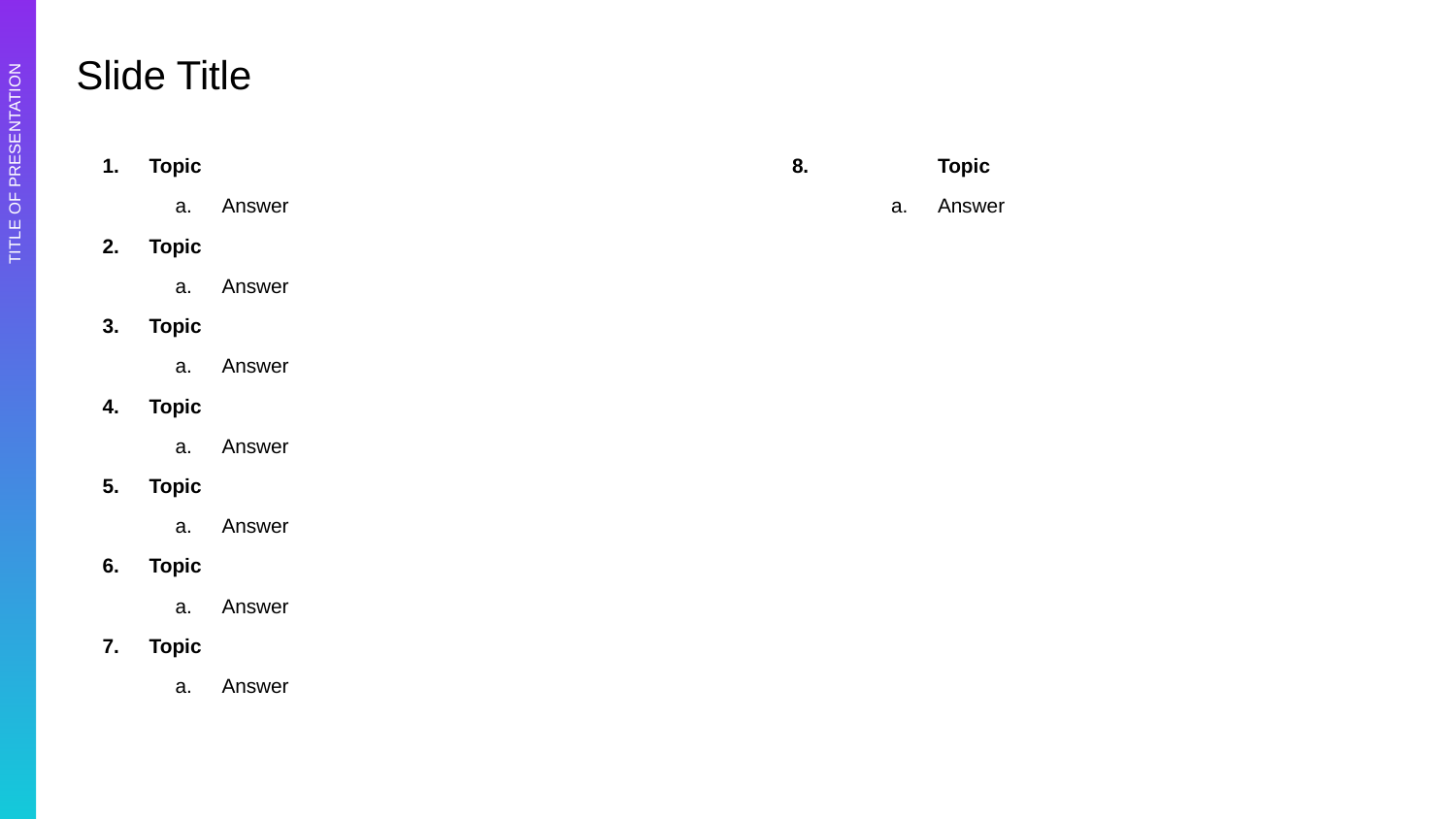

Slide Title
Topic
Answer
Topic
Answer
Topic
Answer
Topic
Answer
Topic
Answer
Topic
Answer
Topic
Answer
8. 	Topic
Answer
TITLE OF PRESENTATION